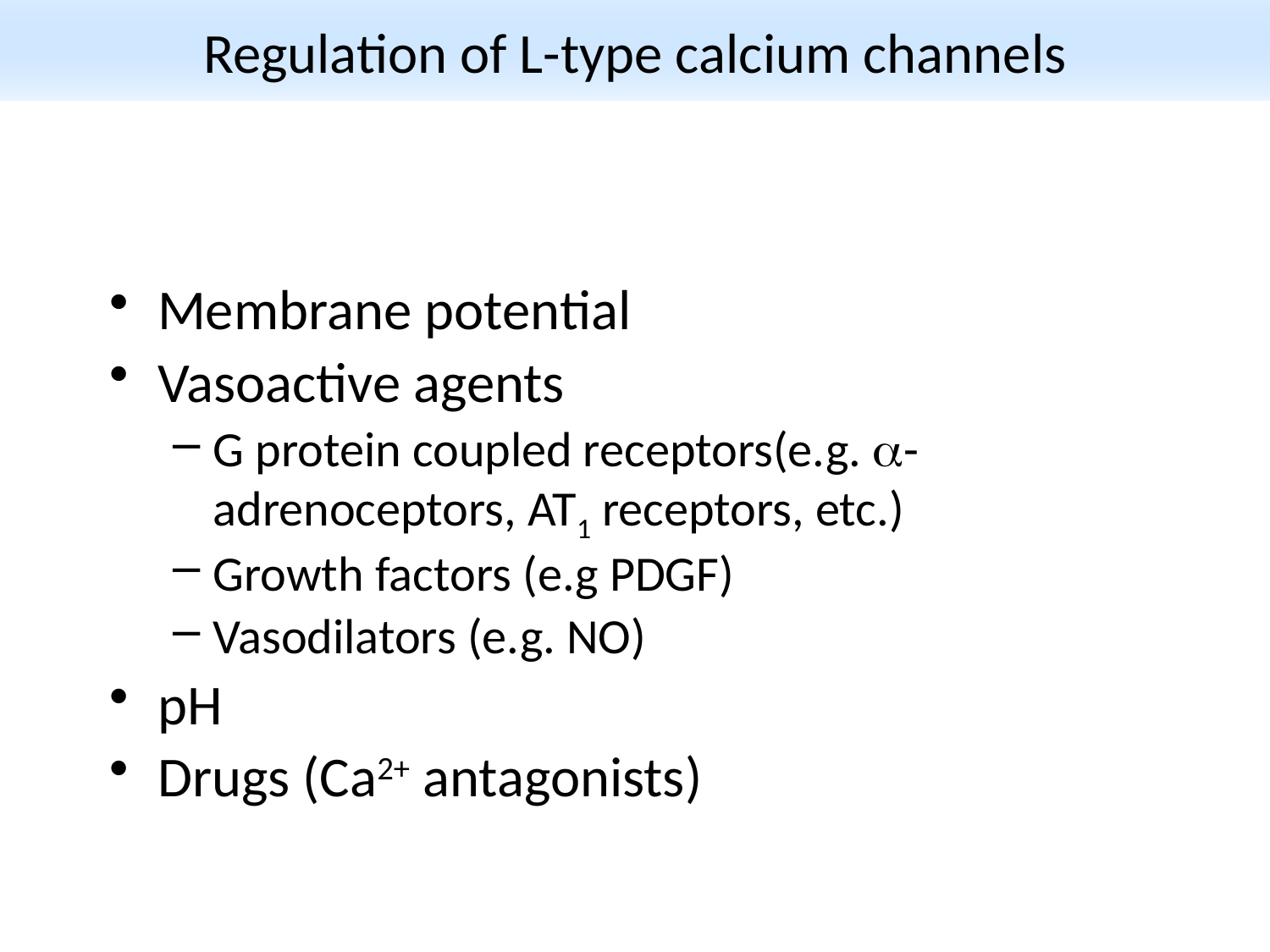

# Regulation of L-type calcium channels
Membrane potential
Vasoactive agents
G protein coupled receptors(e.g. α-adrenoceptors, AT1 receptors, etc.)
Growth factors (e.g PDGF)
Vasodilators (e.g. NO)
pH
Drugs (Ca2+ antagonists)